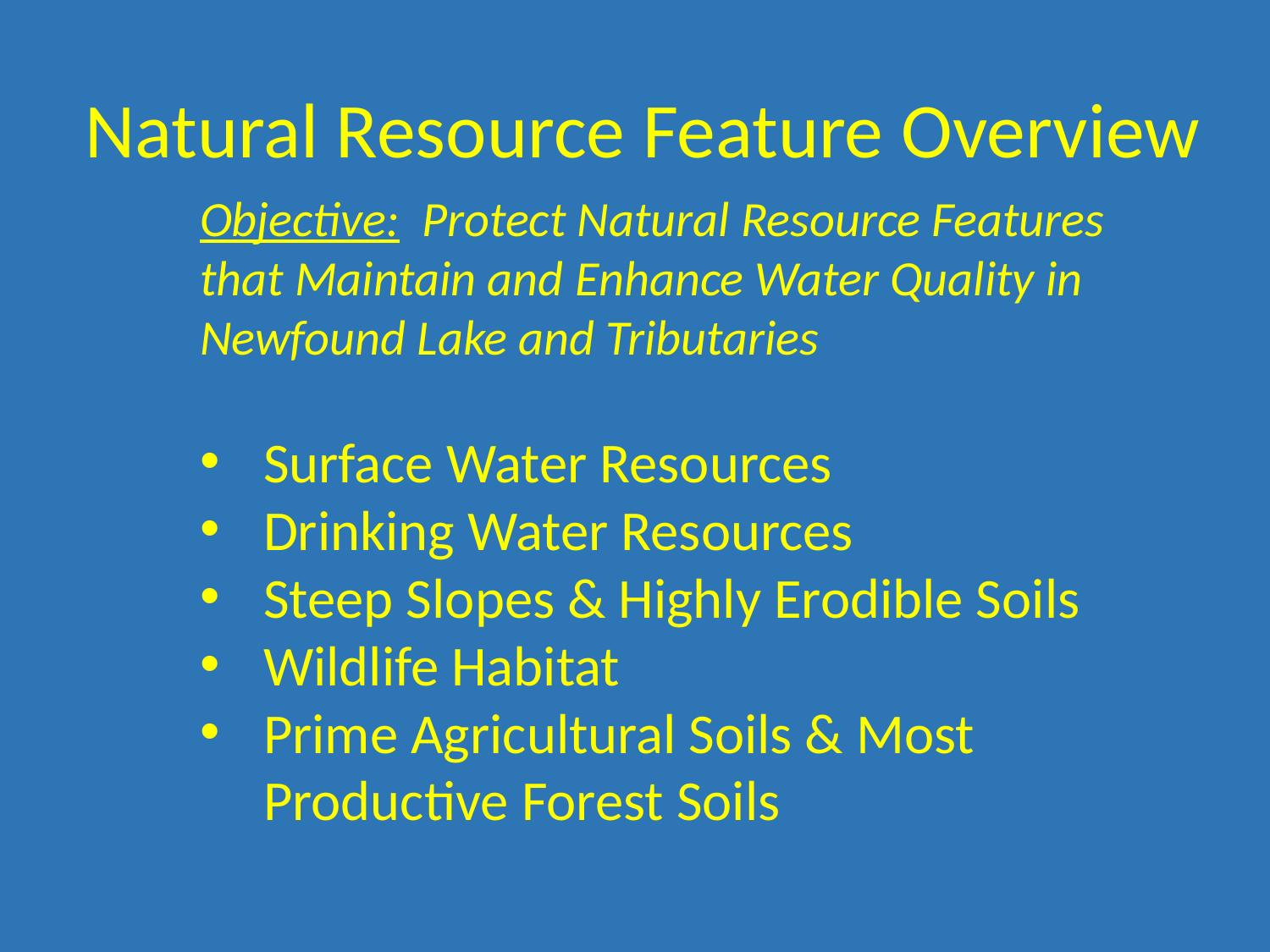

Natural Resource Feature Overview
Objective:  Protect Natural Resource Features that Maintain and Enhance Water Quality in Newfound Lake and Tributaries
Surface Water Resources
Drinking Water Resources
Steep Slopes & Highly Erodible Soils
Wildlife Habitat
Prime Agricultural Soils & Most Productive Forest Soils